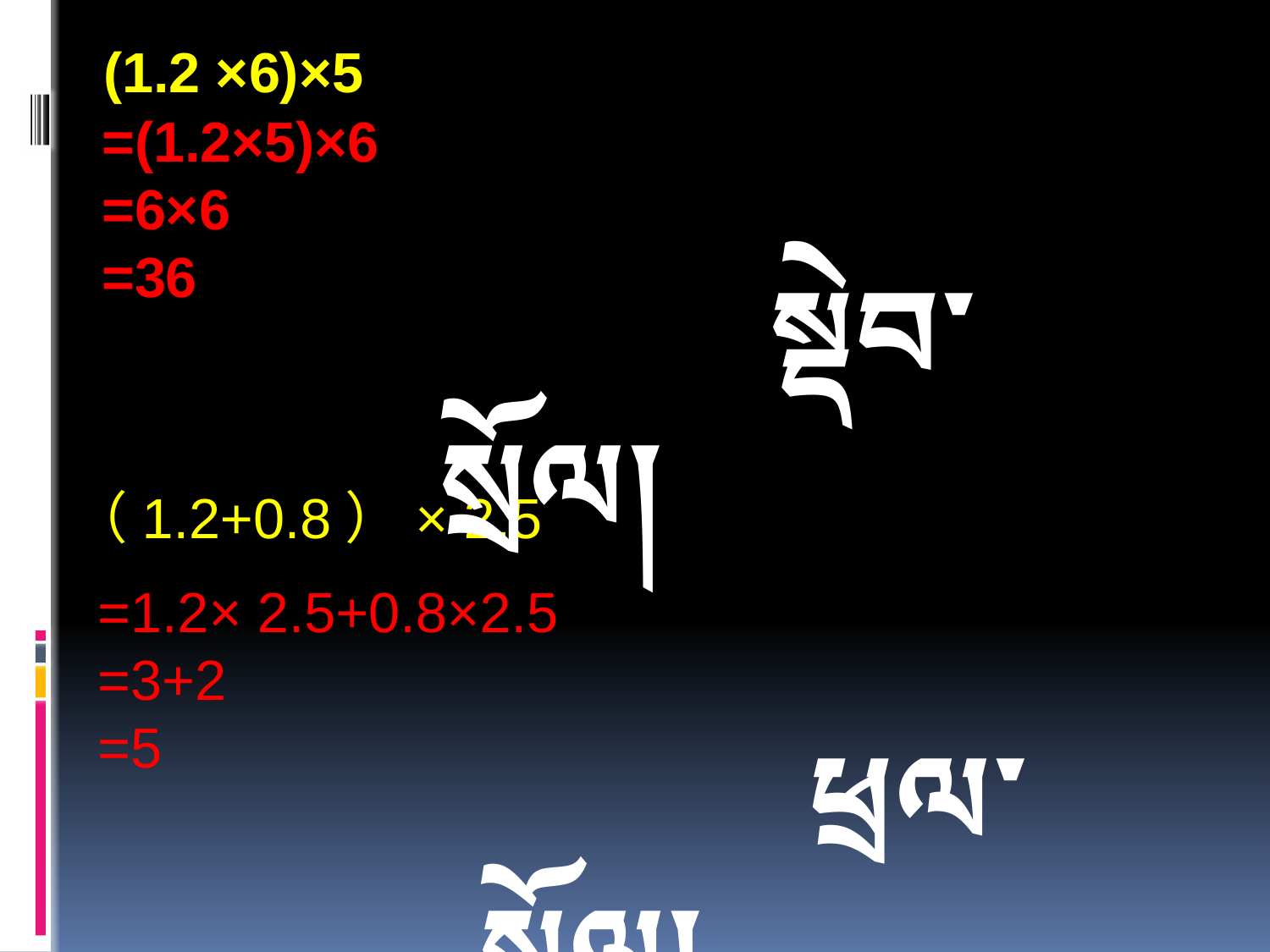

(1.2 ×6)×5

=(1.2×5)×6
=6×6
=36

          སྡེབ་སྲོལ།

（1.2+0.8）× 2.5
 =1.2× 2.5+0.8×2.5
 =3+2
 =5

          ཕྲལ་སྲོལ།